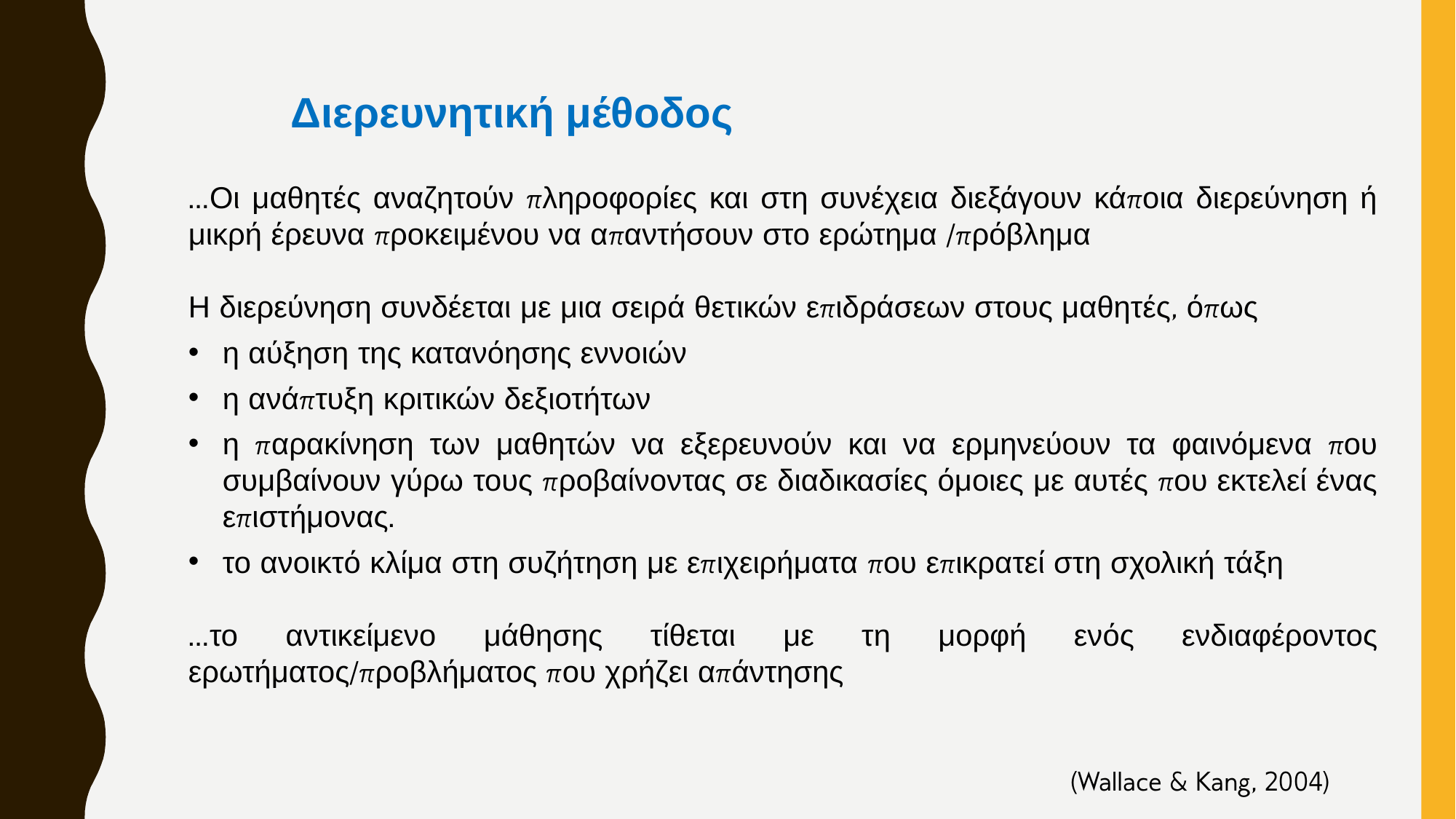

Διερευνητική μέθοδος
…Οι μαθητές αναζητούν πληροφορίες και στη συνέχεια διεξάγουν κάποια διερεύνηση ή μικρή έρευνα προκειμένου να απαντήσουν στο ερώτημα /πρόβλημα

Η διερεύνηση συνδέεται με μια σειρά θετικών επιδράσεων στους μαθητές, όπως
η αύξηση της κατανόησης εννοιών
η ανάπτυξη κριτικών δεξιοτήτων
η παρακίνηση των μαθητών να εξερευνούν και να ερμηνεύουν τα φαινόμενα που συμβαίνουν γύρω τους προβαίνοντας σε διαδικασίες όμοιες με αυτές που εκτελεί ένας επιστήμονας.
το ανοικτό κλίμα στη συζήτηση με επιχειρήματα που επικρατεί στη σχολική τάξη

…το αντικείμενο μάθησης τίθεται με τη μορφή ενός ενδιαφέροντος ερωτήματος/προβλήματος που χρήζει απάντησης
(Wallace & Kang, 2004)